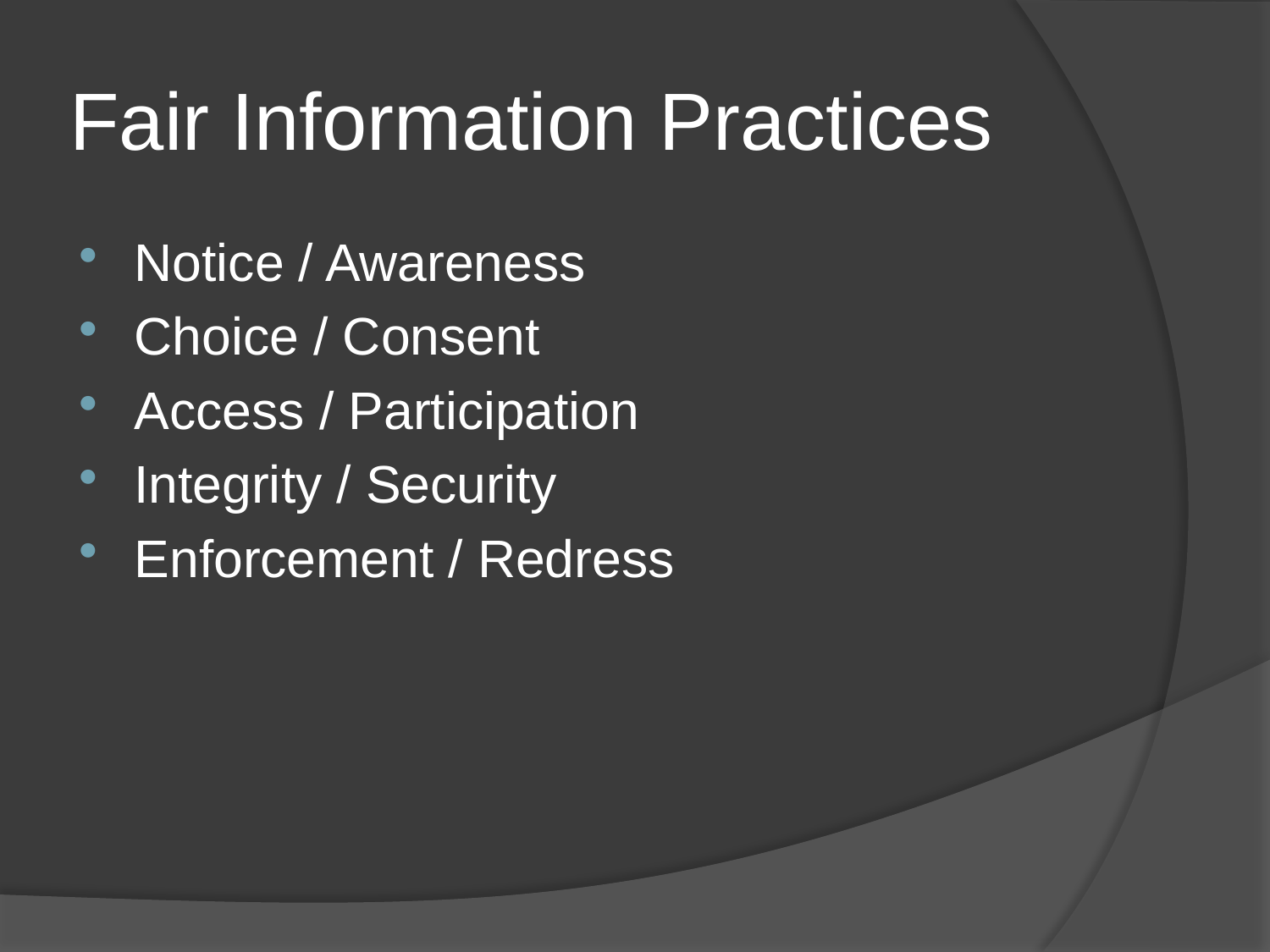

# Fair Information Practices
Notice / Awareness
Choice / Consent
Access / Participation
Integrity / Security
Enforcement / Redress